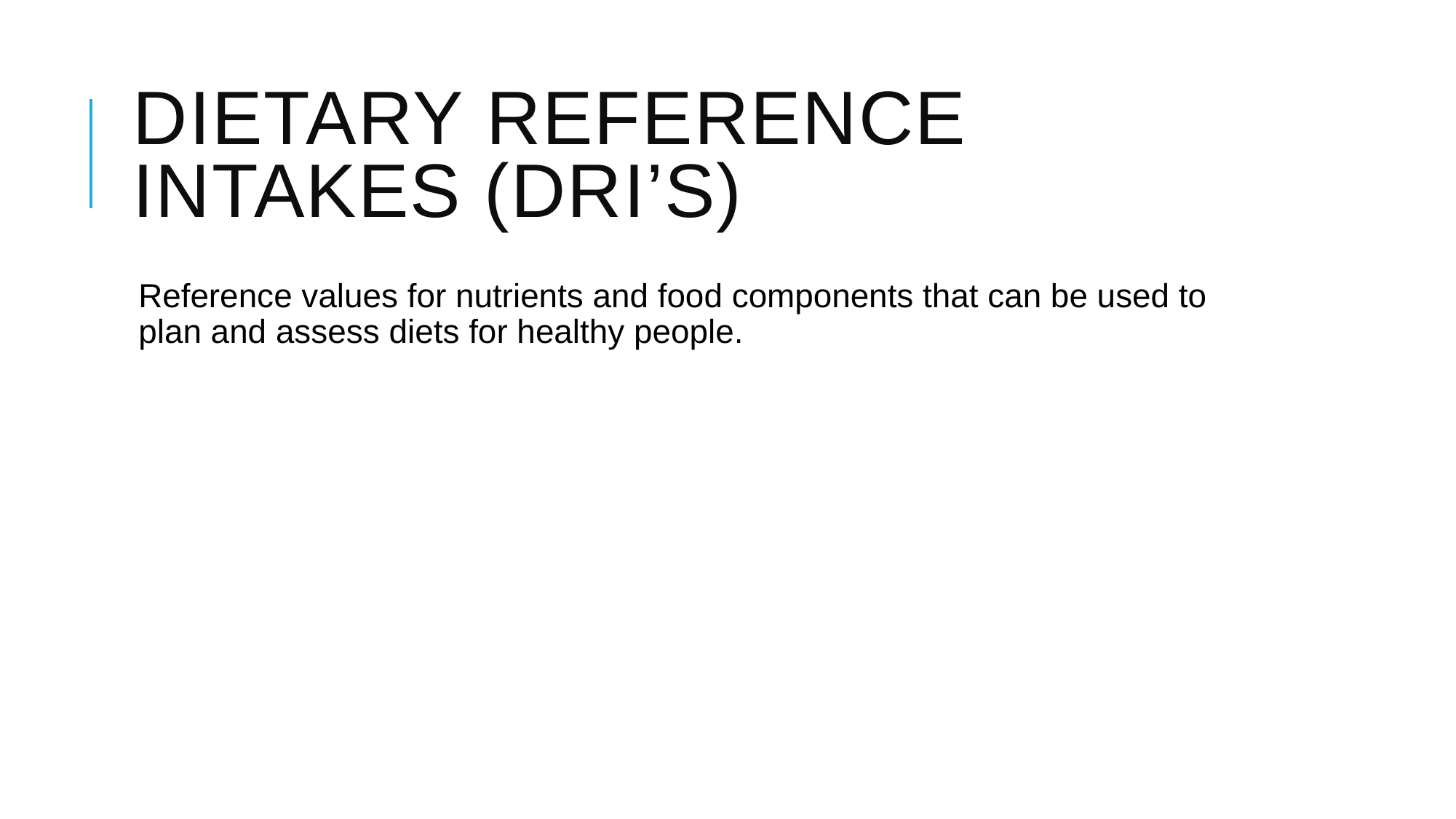

# Dietary Reference Intakes (DRI’s)
Reference values for nutrients and food components that can be used to plan and assess diets for healthy people.